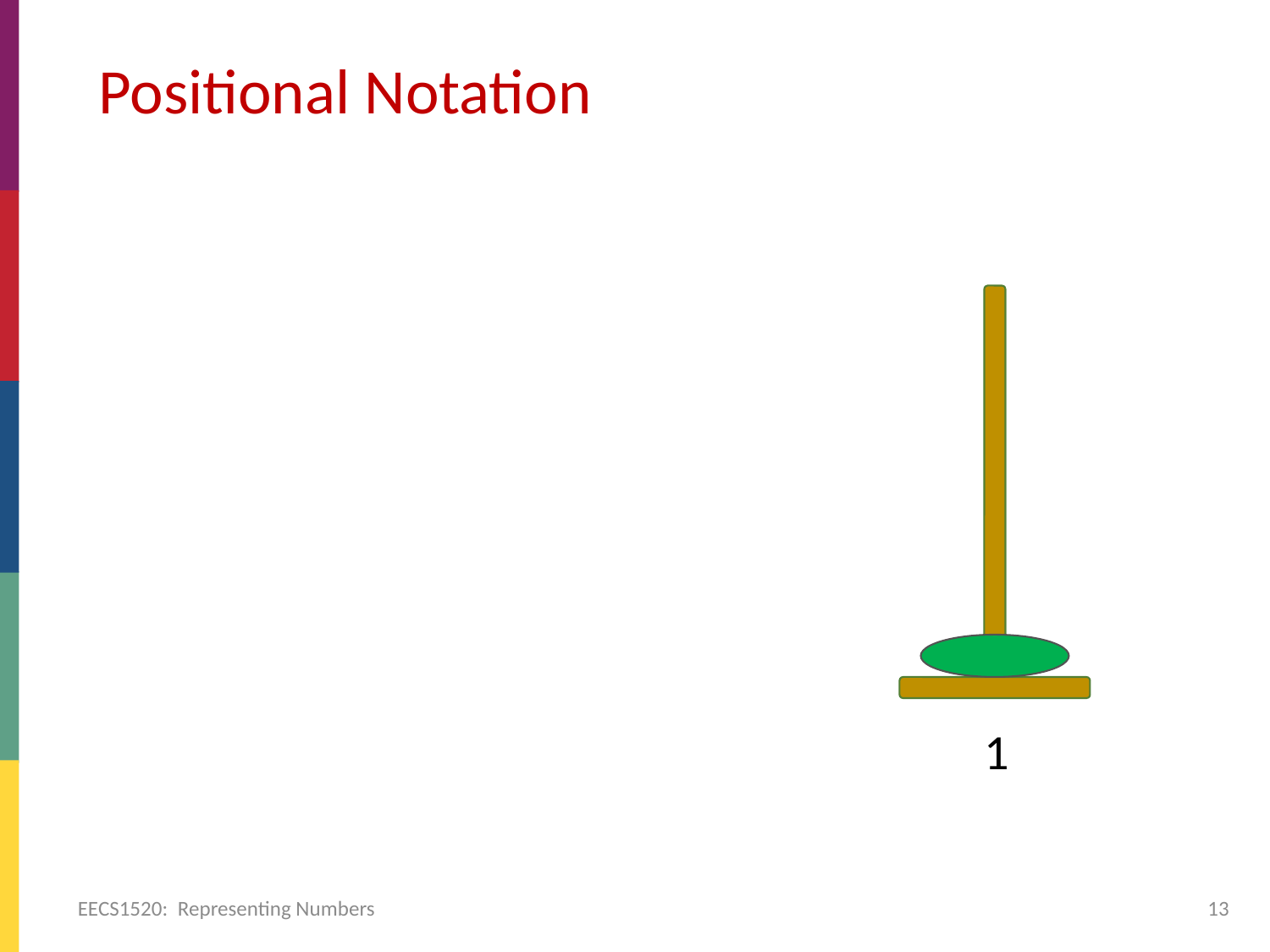

Positional Notation

1
EECS1520:  Representing Numbers
13